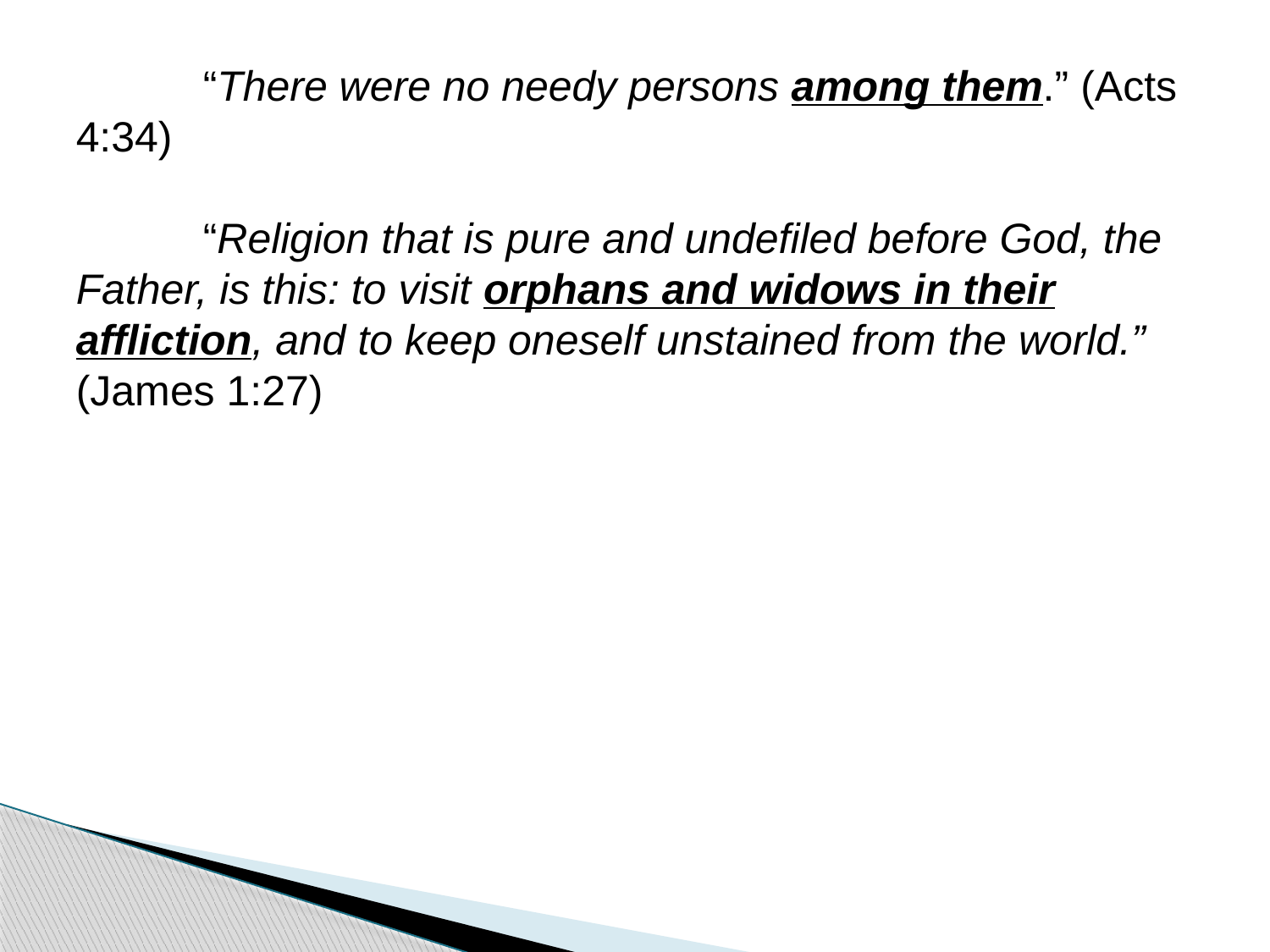

“There were no needy persons among them.” (Acts 4:34)

	“Religion that is pure and undefiled before God, the Father, is this: to visit orphans and widows in their affliction, and to keep oneself unstained from the world.”  (James 1:27)